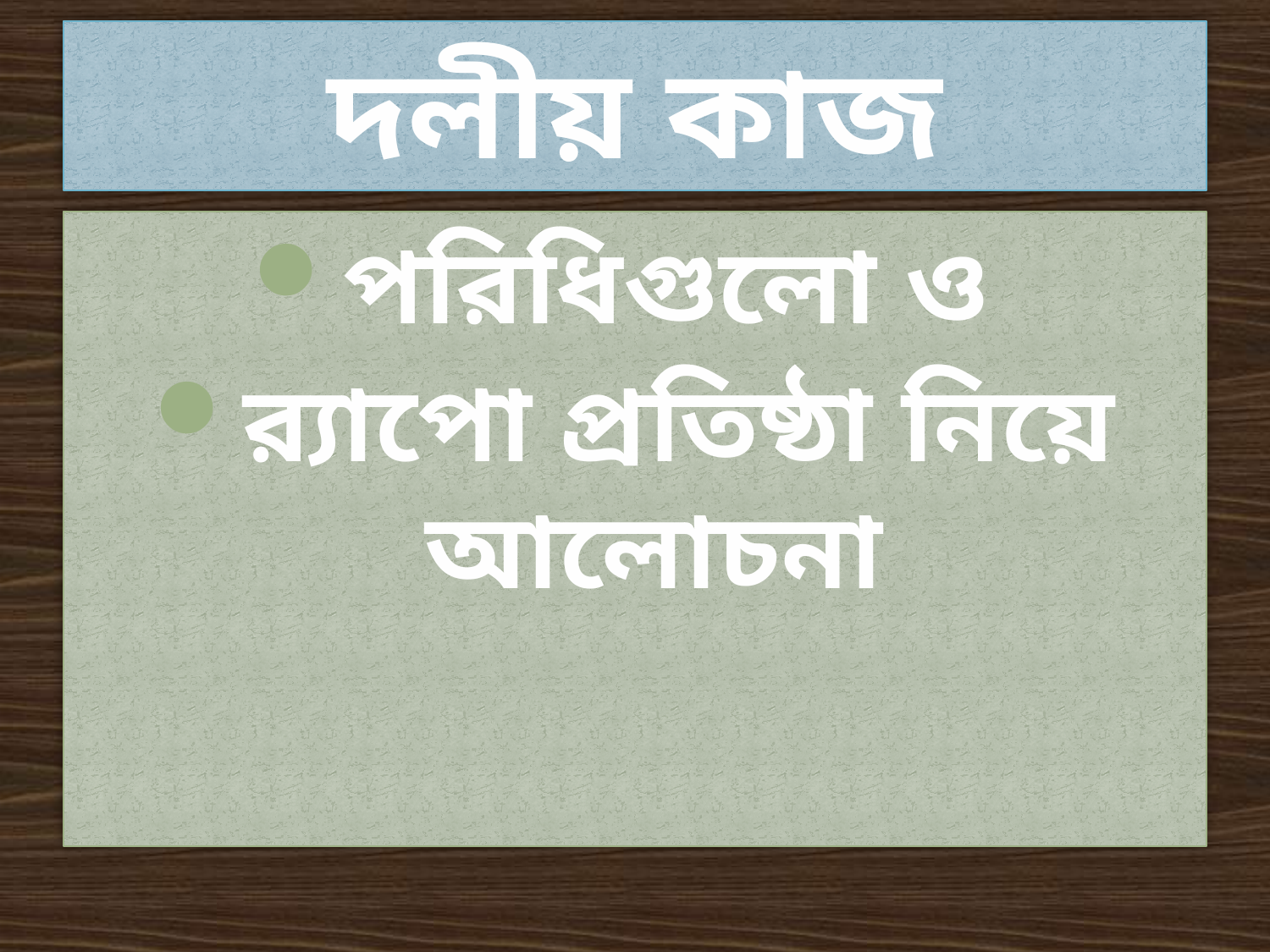

# দলীয় কাজ
পরিধিগুলো ও
র‍্যাপো প্রতিষ্ঠা নিয়ে আলোচনা